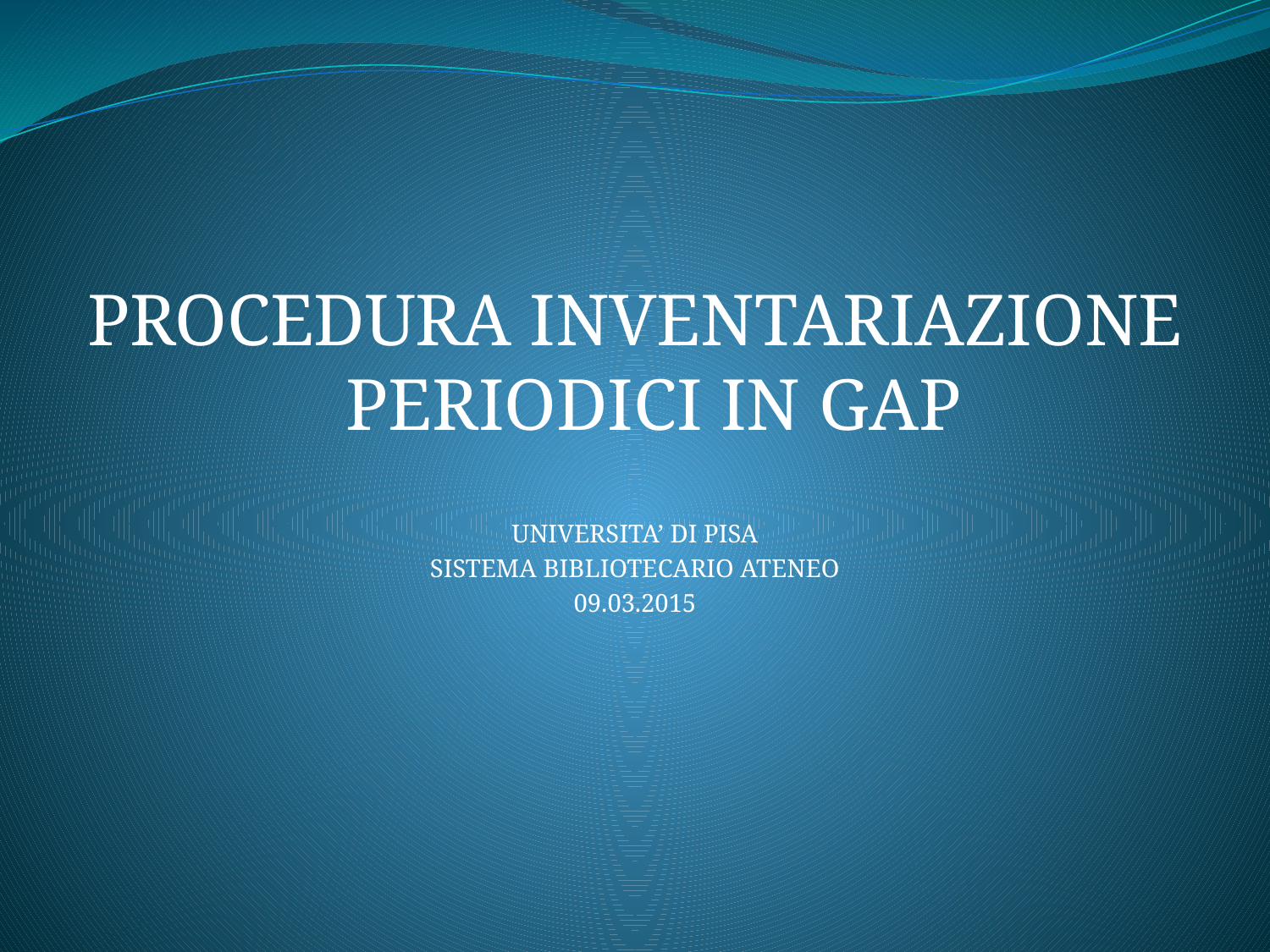

#
PROCEDURA INVENTARIAZIONE PERIODICI IN GAP

UNIVERSITA’ DI PISA
SISTEMA BIBLIOTECARIO ATENEO
09.03.2015